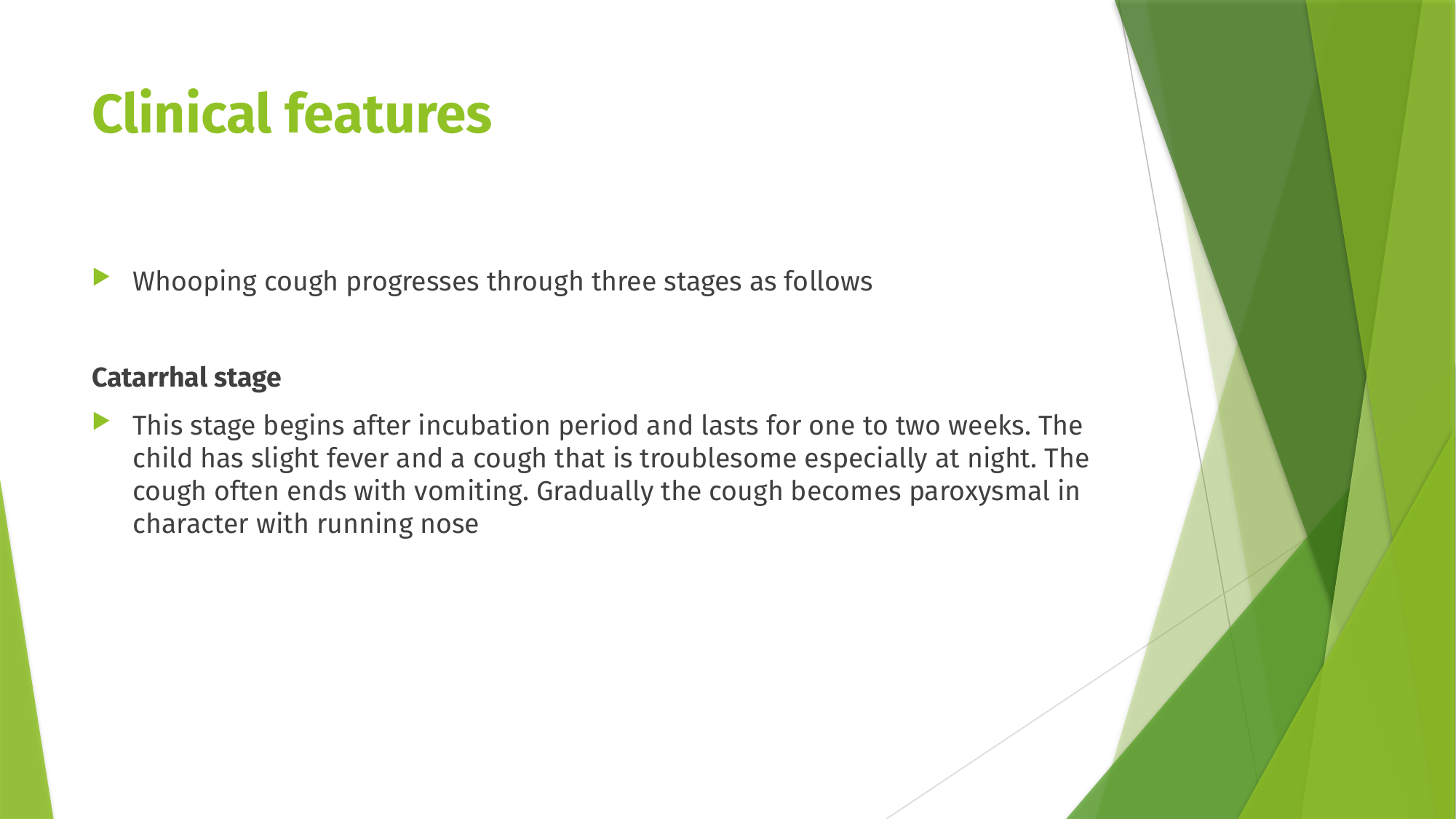

# Clinical features
Whooping cough progresses through three stages as follows

Catarrhal stage
This stage begins after incubation period and lasts for one to two weeks. The child has slight fever and a cough that is troublesome especially at night. The cough often ends with vomiting. Gradually the cough becomes paroxysmal in character with running nose